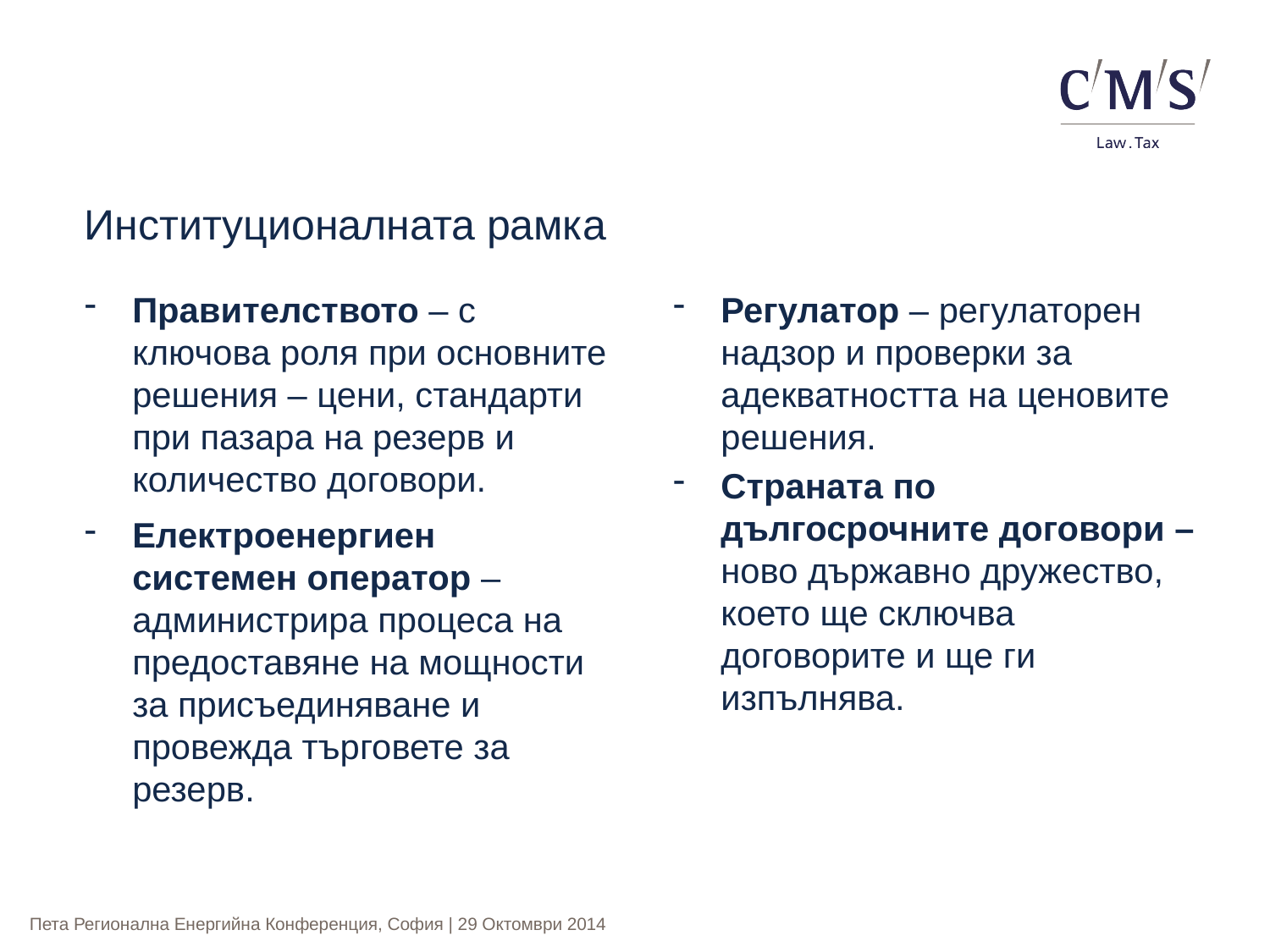

Институционалната рамка
Правителството – с ключова роля при основните решения – цени, стандарти при пазара на резерв и количество договори.
Електроенергиен системен оператор – администрира процеса на предоставяне на мощности за присъединяване и провежда търговете за резерв.
Регулатор – регулаторен надзор и проверки за адекватността на ценовите решения.
Страната по дългосрочните договори – ново държавно дружество, което ще сключва договорите и ще ги изпълнява.